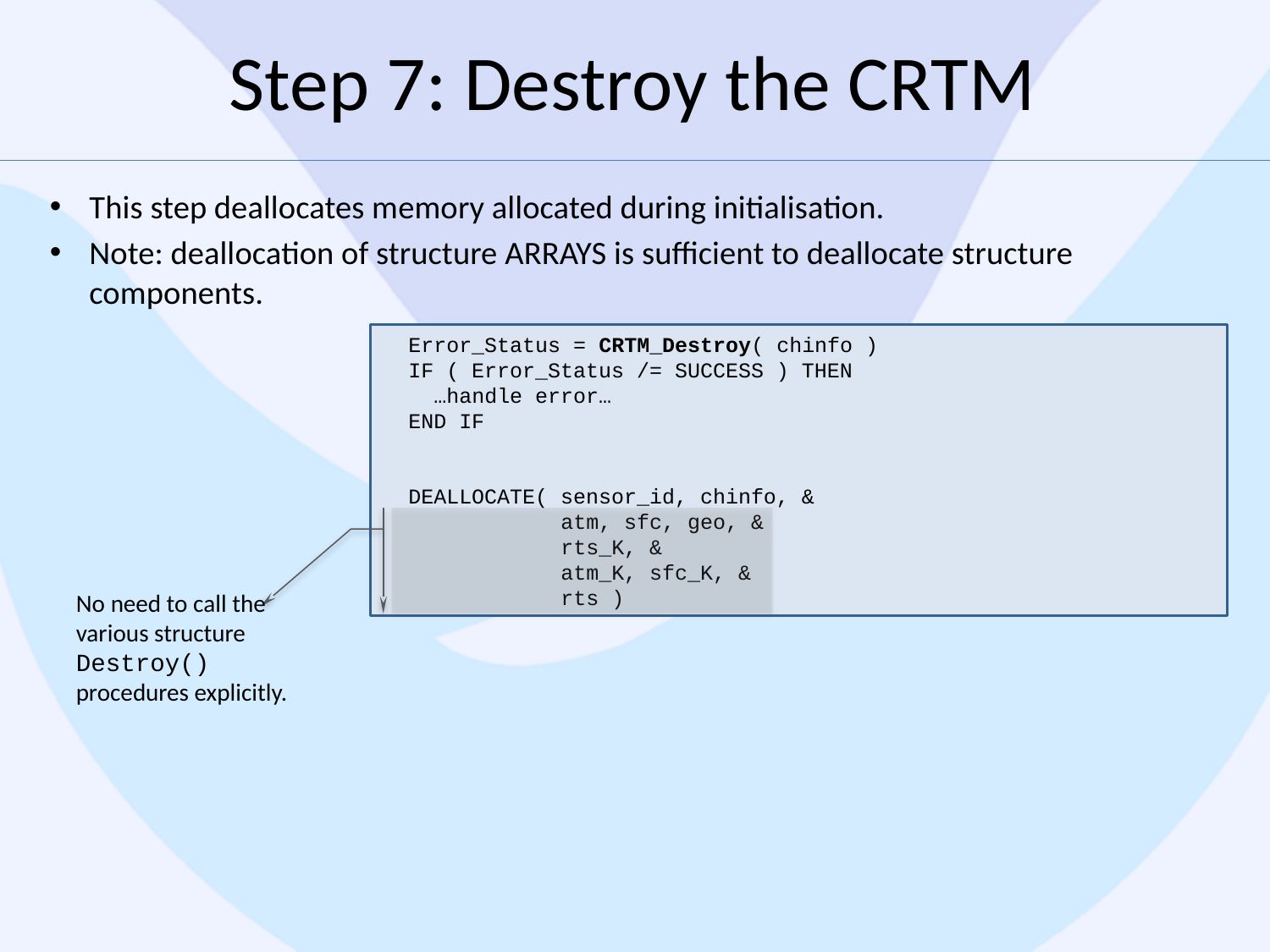

# Step 7: Destroy the CRTM
This step deallocates memory allocated during initialisation.
Note: deallocation of structure ARRAYS is sufficient to deallocate structure components.
  Error_Status = CRTM_Destroy( chinfo )
  IF ( Error_Status /= SUCCESS ) THEN
    …handle error…
  END IF

  DEALLOCATE( sensor_id, chinfo, &
              atm, sfc, geo, &
              rts_K, &
              atm_K, sfc_K, &
              rts )

No need to call the various structure Destroy() procedures explicitly.